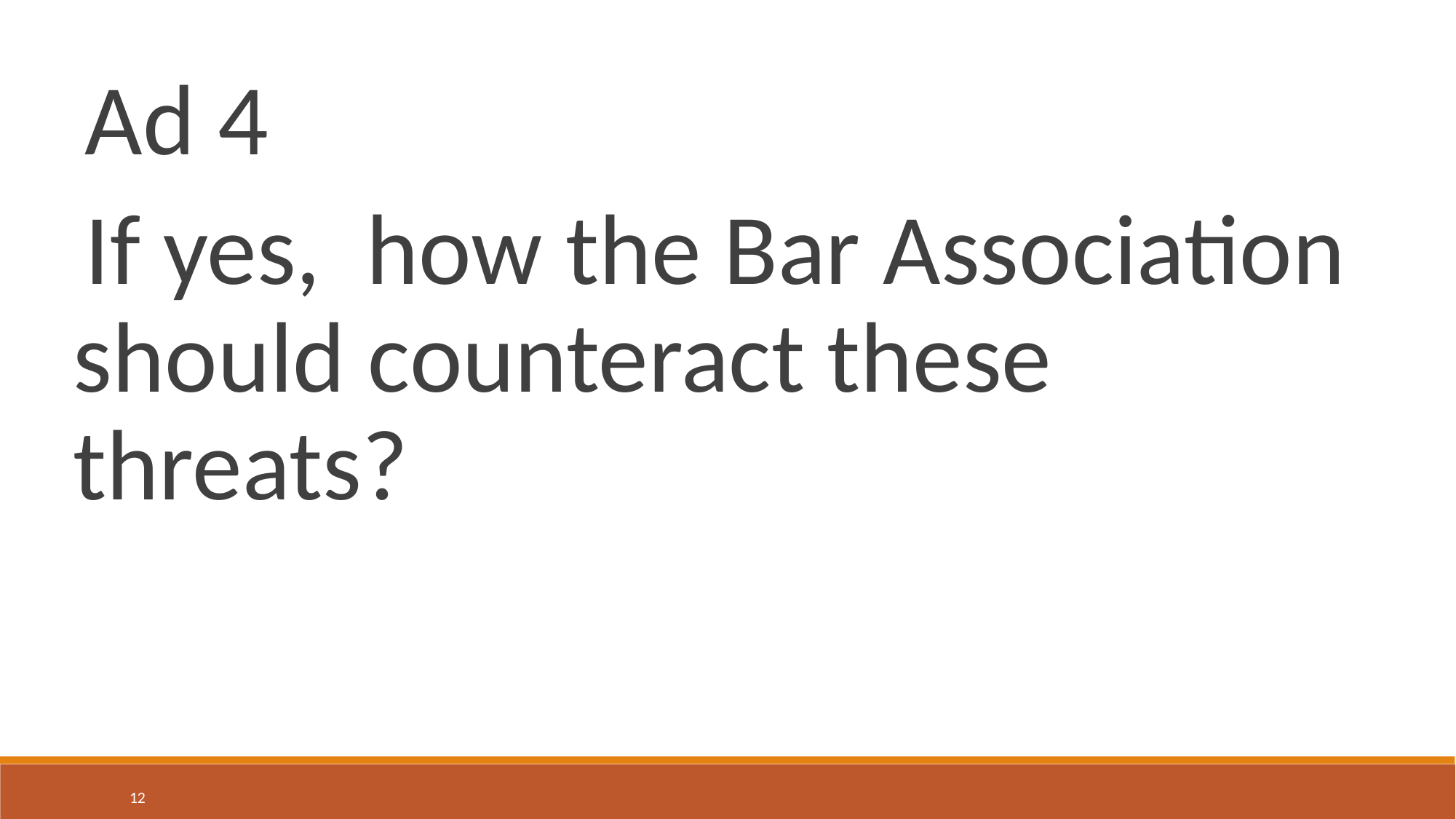

Ad 4
If yes,  how the Bar Association  should counteract these threats?
12